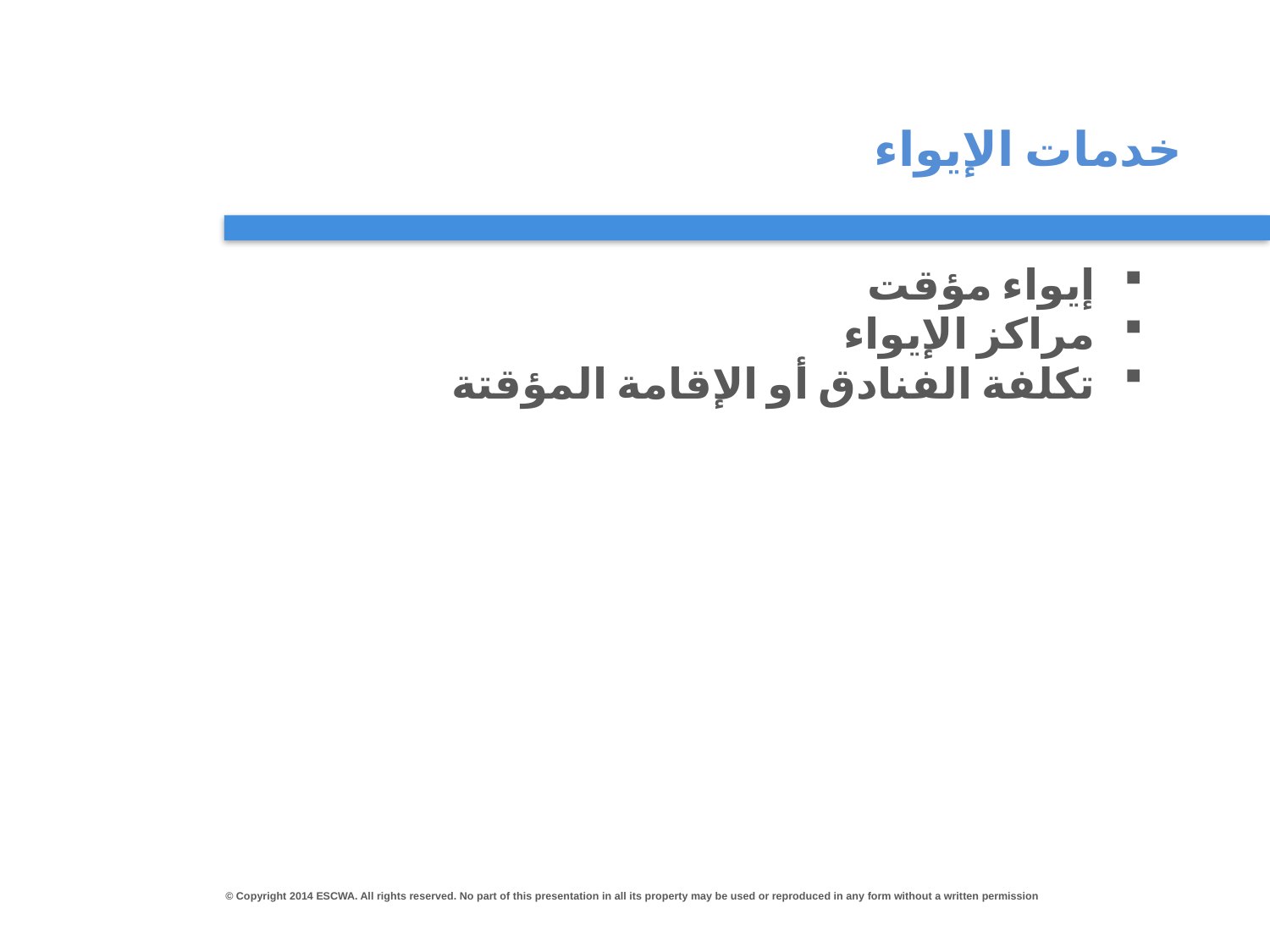

# خدمات الإيواء
إيواء مؤقت
مراكز الإيواء
تكلفة الفنادق أو الإقامة المؤقتة